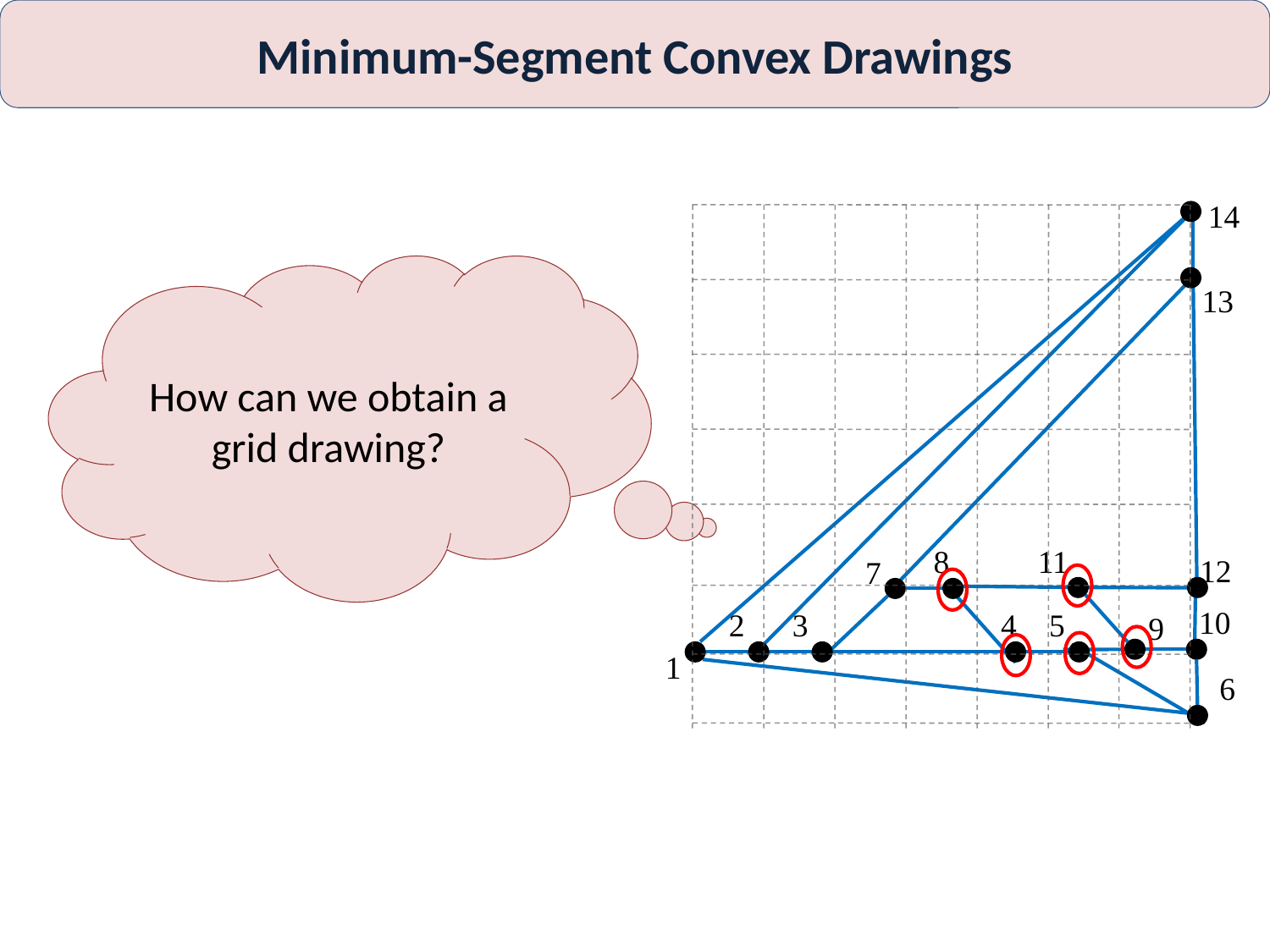

Minimum-Segment Convex Drawings
14

13
11
8
12
7

10
2
3
4
5
9

1

6

How can we obtain a grid drawing?